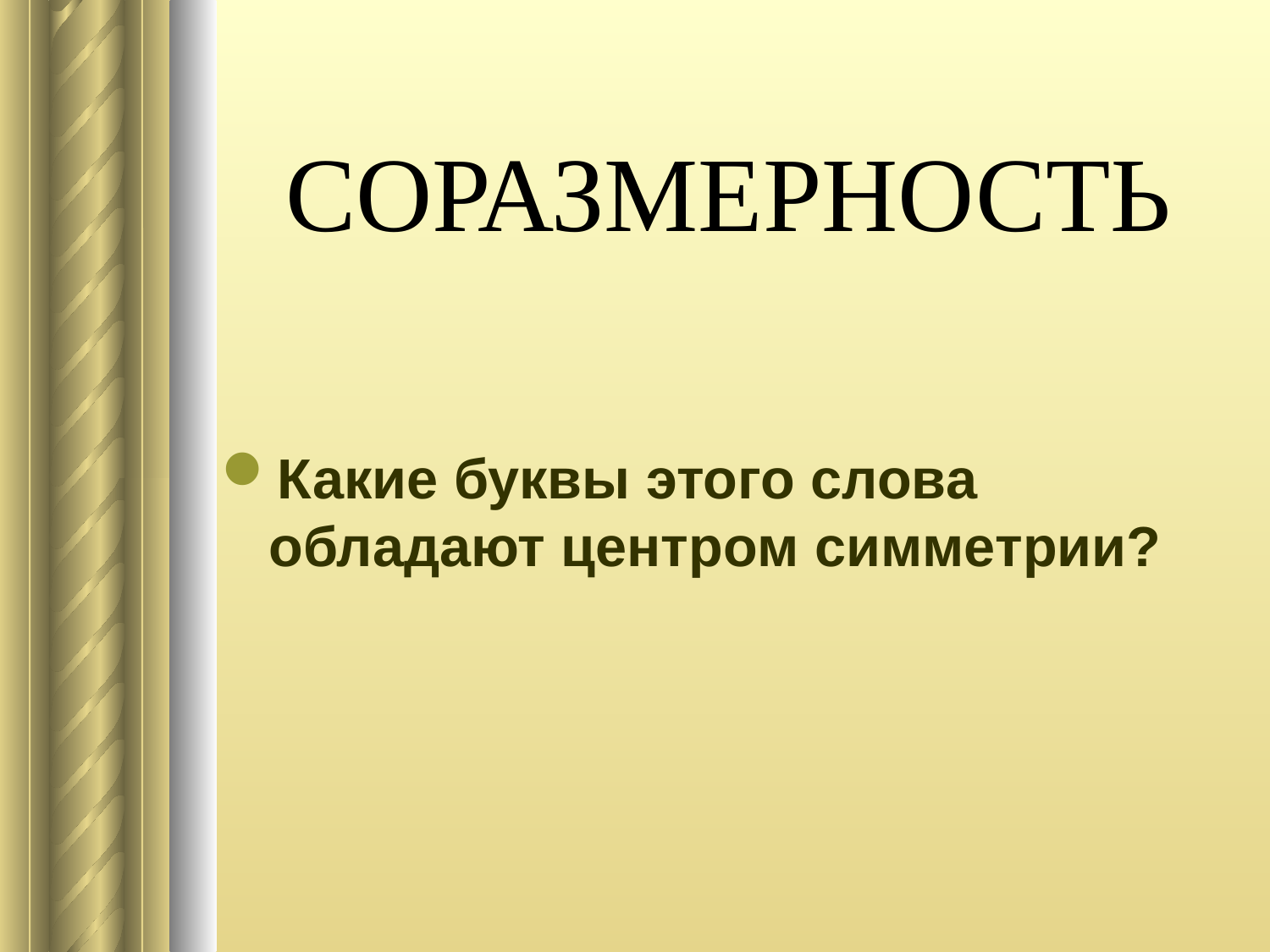

# СОРАЗМЕРНОСТЬ
Какие буквы этого слова обладают центром симметрии?